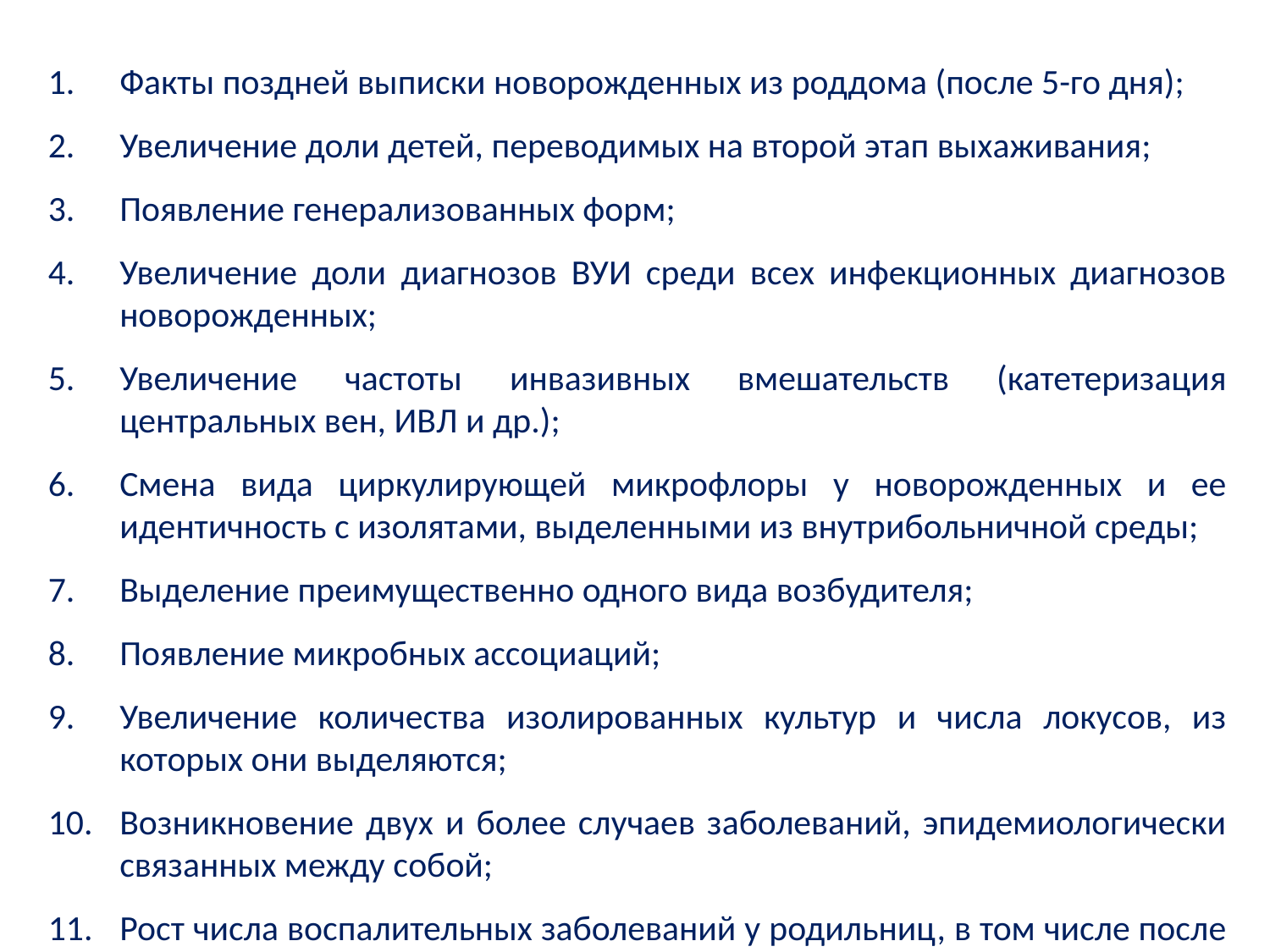

Факты поздней выписки новорожденных из роддома (после 5-го дня);
Увеличение доли детей, переводимых на второй этап выхаживания;
Появление генерализованных форм;
Увеличение доли диагнозов ВУИ среди всех инфекционных диагнозов новорожденных;
Увеличение частоты инвазивных вмешательств (катетеризация центральных вен, ИВЛ и др.);
Смена вида циркулирующей микрофлоры у новорожденных и ее идентичность с изолятами, выделенными из внутрибольничной среды;
Выделение преимущественно одного вида возбудителя;
Появление микробных ассоциаций;
Увеличение количества изолированных культур и числа локусов, из которых они выделяются;
Возникновение двух и более случаев заболеваний, эпидемиологически связанных между собой;
Рост числа воспалительных заболеваний у родильниц, в том числе после оперативных пособий в родах;
Рост числа воспалительных и инфекционных заболеваний среди медицинского персонала